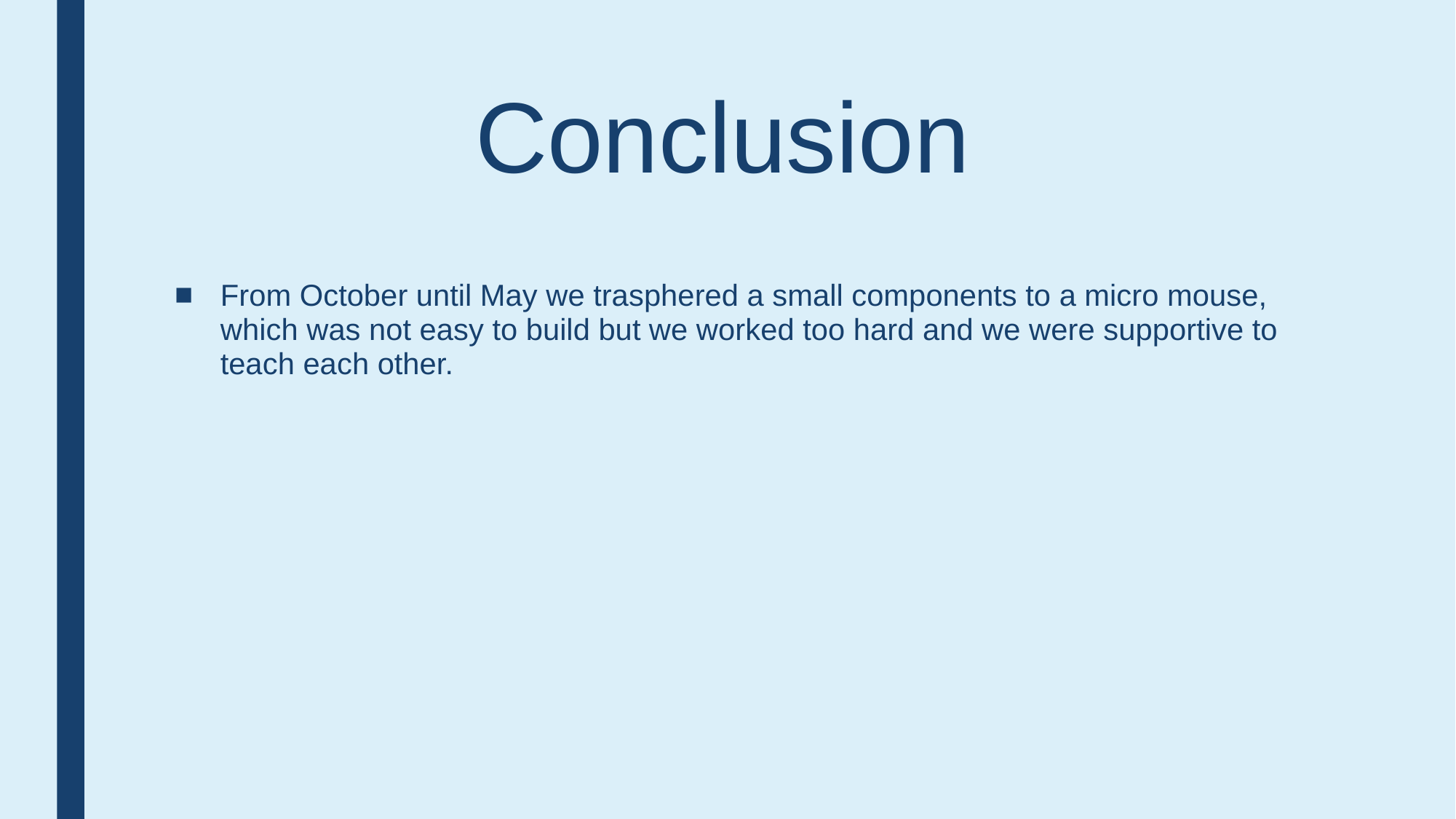

# Conclusion
From October until May we trasphered a small components to a micro mouse,  which was not easy to build but we worked too hard and we were supportive to teach each other.